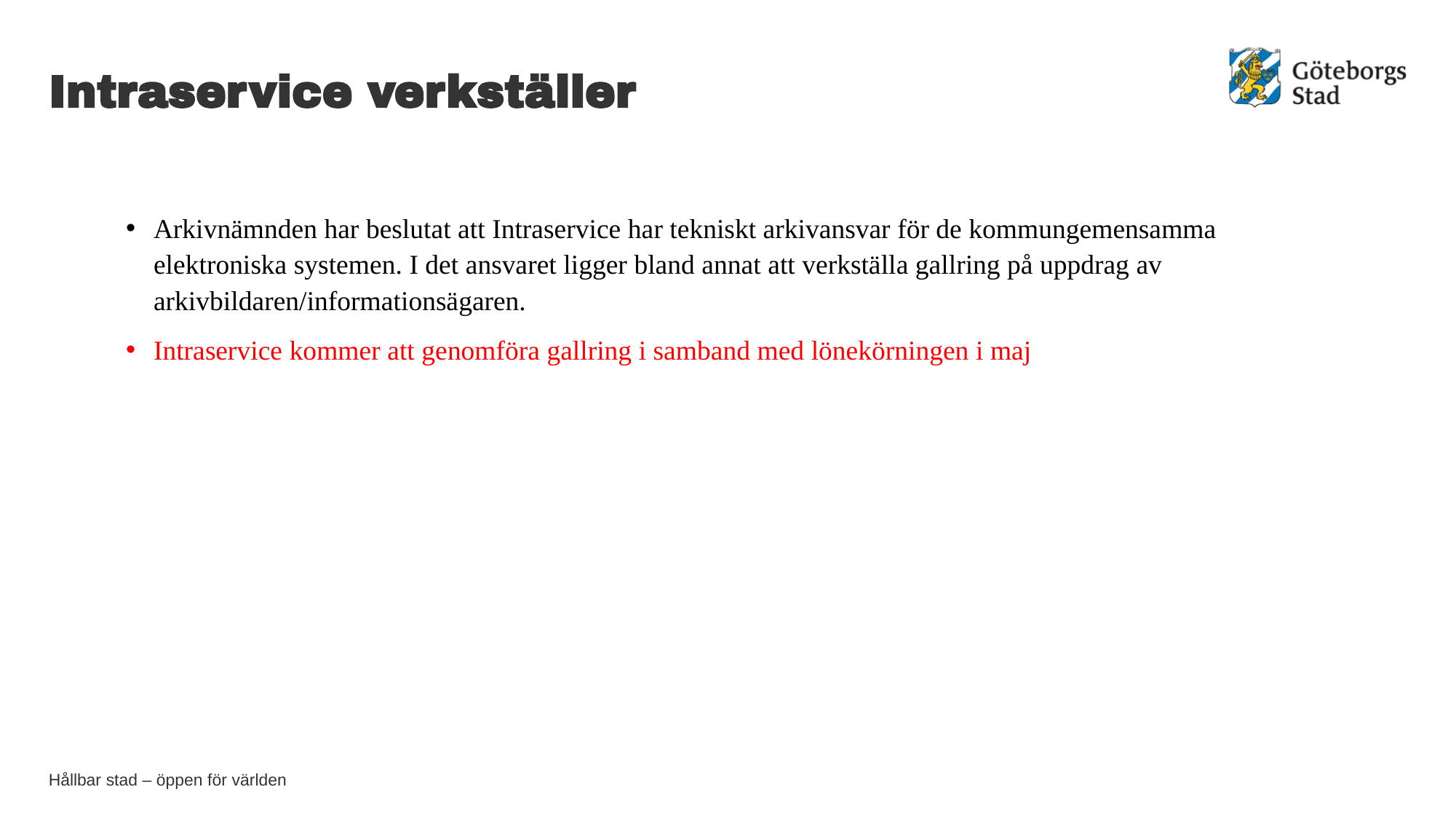

# Intraservice verkställer
Arkivnämnden har beslutat att Intraservice har tekniskt arkivansvar för de kommungemensamma elektroniska systemen. I det ansvaret ligger bland annat att verkställa gallring på uppdrag av arkivbildaren/informationsägaren.
Intraservice kommer att genomföra gallring i samband med lönekörningen i maj